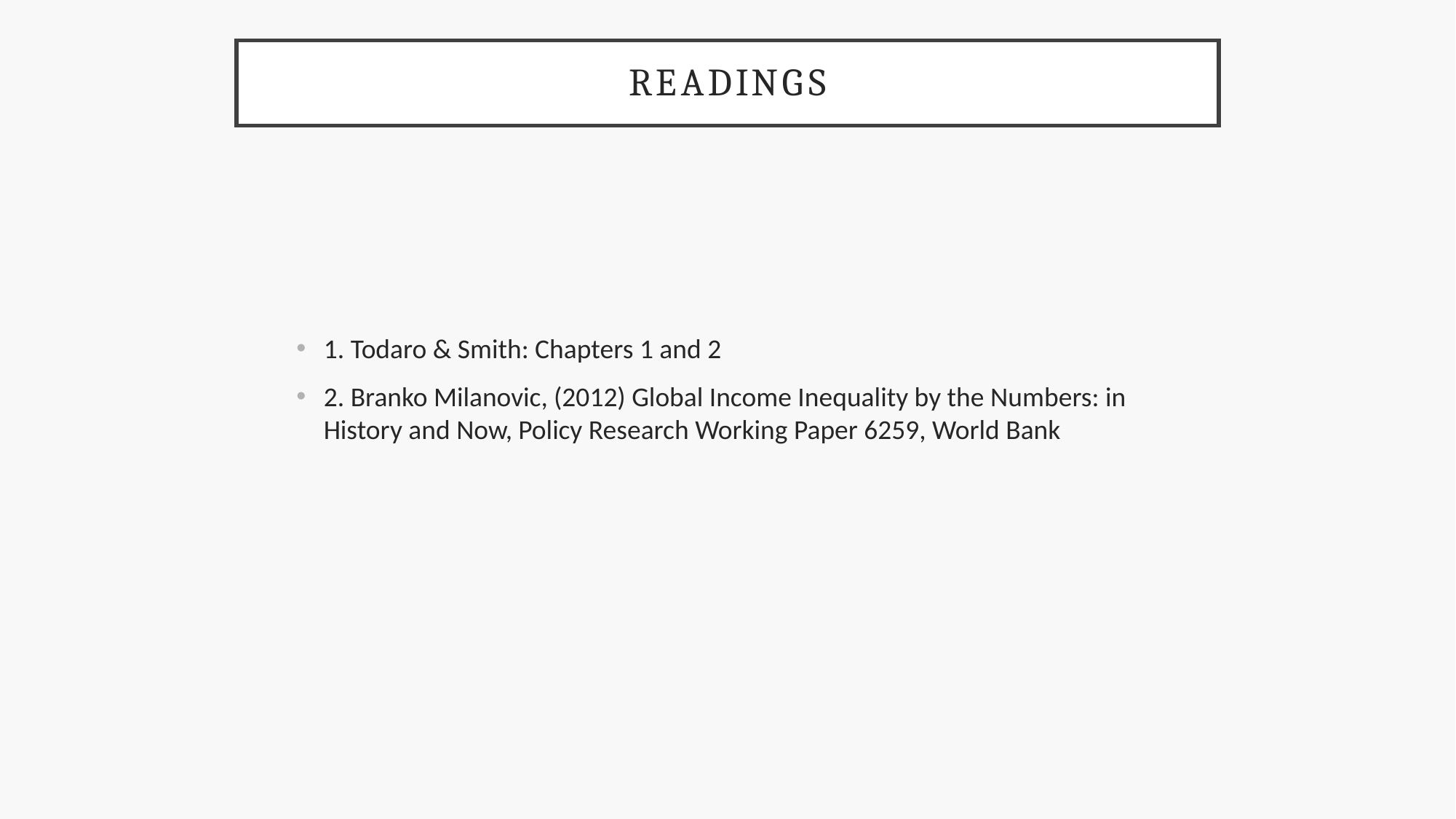

# Readings
1. Todaro & Smith: Chapters 1 and 2
2. Branko Milanovic, (2012) Global Income Inequality by the Numbers: in History and Now, Policy Research Working Paper 6259, World Bank